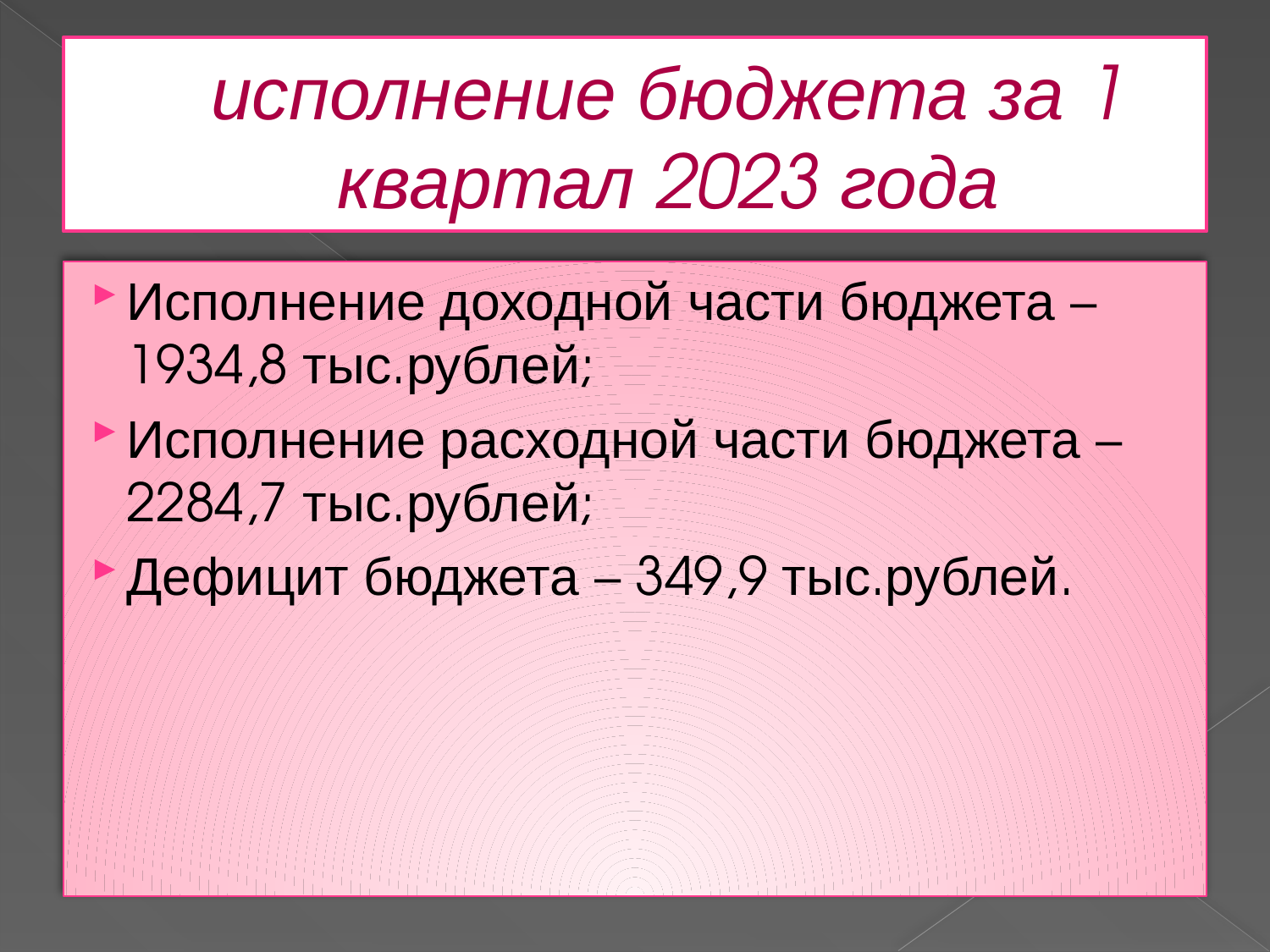

# исполнение бюджета за 1 квартал 2023 года
Исполнение доходной части бюджета – 1934,8 тыс.рублей;
Исполнение расходной части бюджета – 2284,7 тыс.рублей;
Дефицит бюджета – 349,9 тыс.рублей.